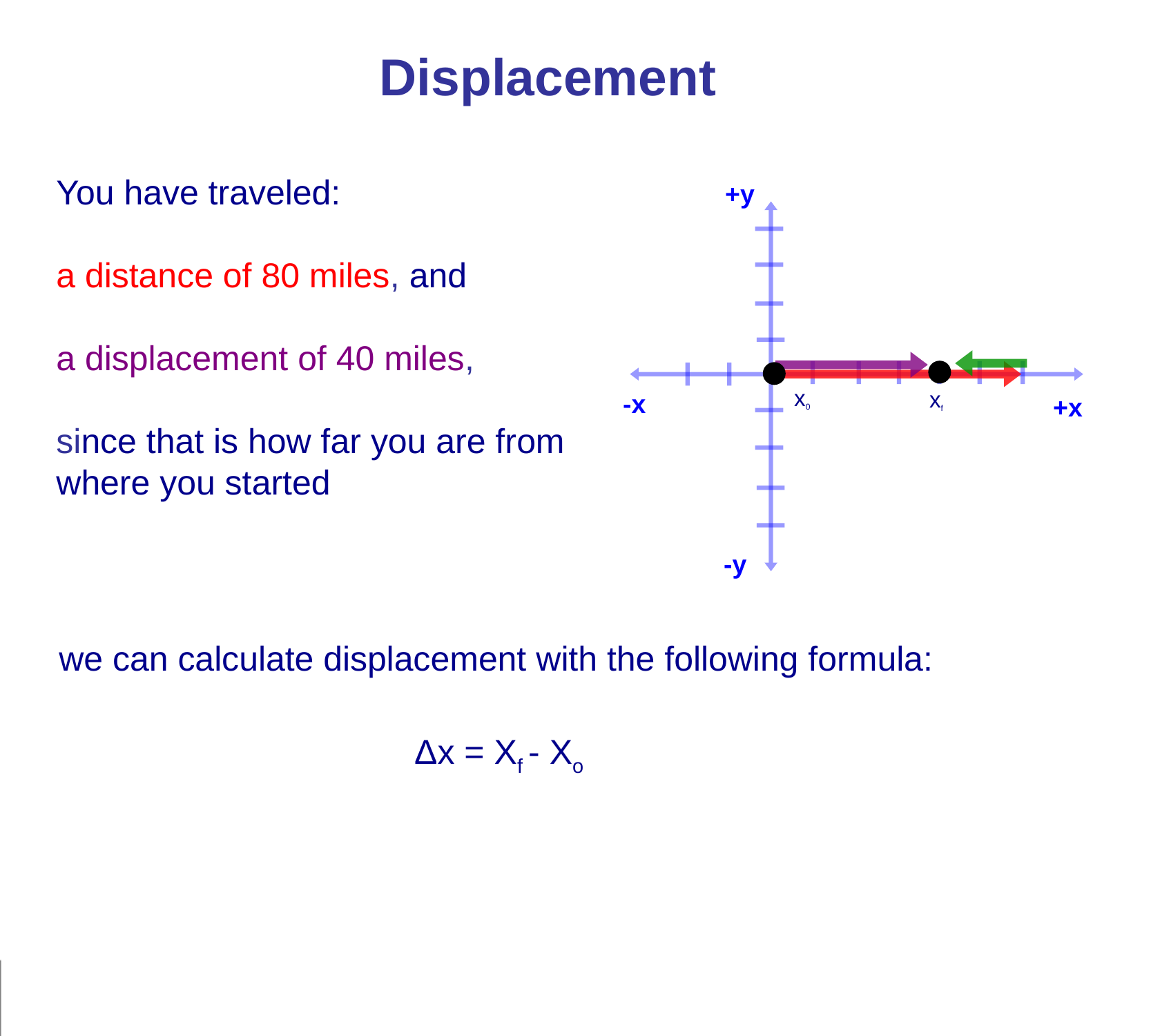

Displacement
You have traveled:

a distance of 80 miles, and

a displacement of 40 miles,

since that is how far you are from where you started

+y
-x
-y
+x

x0
xf
we can calculate displacement with the following formula:
Δx = Xf - Xo